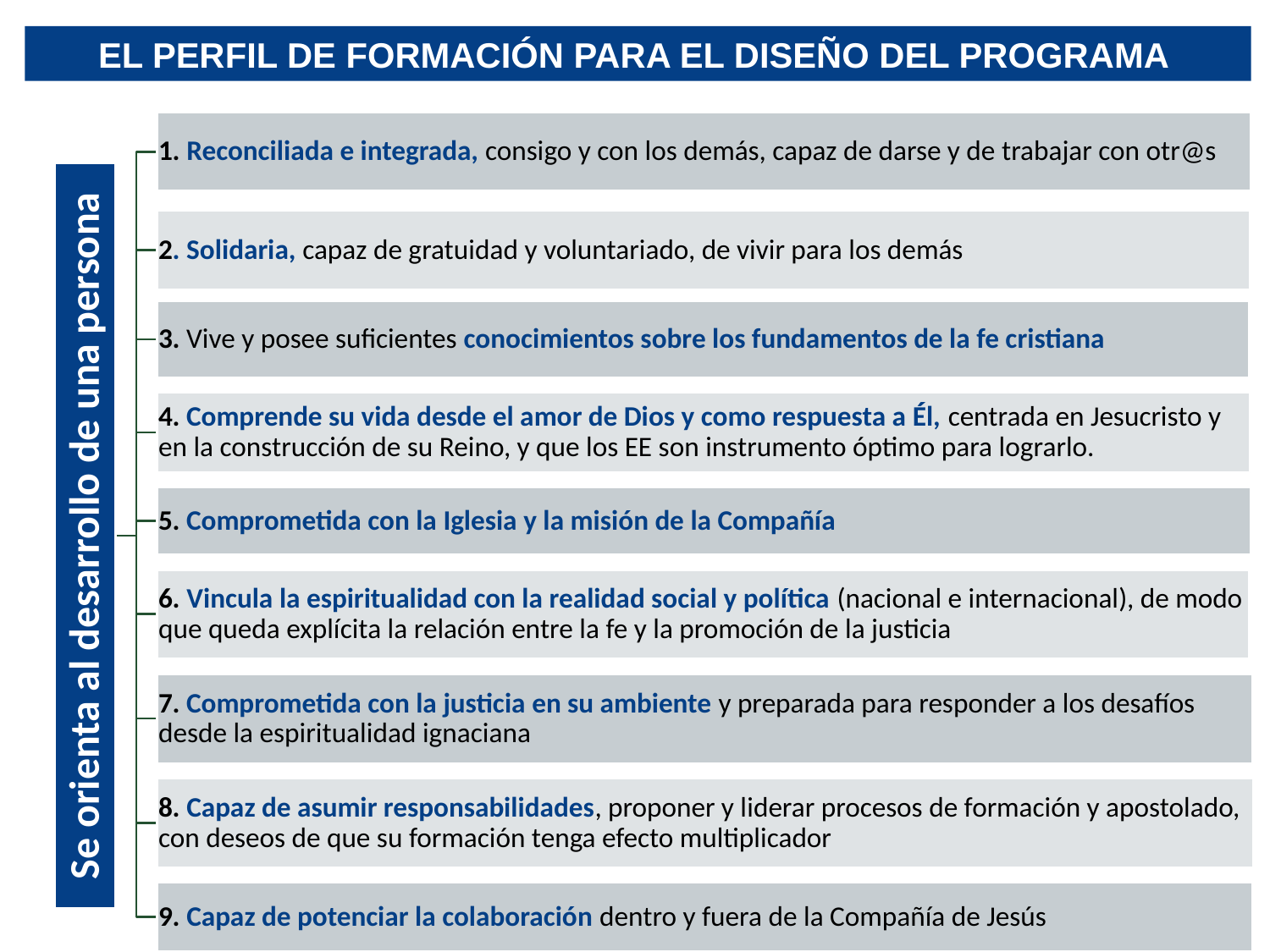

EL PERFIL DE FORMACIÓN PARA EL DISEÑO DEL PROGRAMA

Se orienta al desarrollo de una persona
1. Reconciliada e integrada, consigo y con los demás, capaz de darse y de trabajar con otr@s
2. Solidaria, capaz de gratuidad y voluntariado, de vivir para los demás
3. Vive y posee suficientes conocimientos sobre los fundamentos de la fe cristiana
4. Comprende su vida desde el amor de Dios y como respuesta a Él, centrada en Jesucristo y en la construcción de su Reino, y que los EE son instrumento óptimo para lograrlo.
5. Comprometida con la Iglesia y la misión de la Compañía
6. Vincula la espiritualidad con la realidad social y política (nacional e internacional), de modo que queda explícita la relación entre la fe y la promoción de la justicia
7. Comprometida con la justicia en su ambiente y preparada para responder a los desafíos desde la espiritualidad ignaciana
8. Capaz de asumir responsabilidades, proponer y liderar procesos de formación y apostolado, con deseos de que su formación tenga efecto multiplicador
9. Capaz de potenciar la colaboración dentro y fuera de la Compañía de Jesús